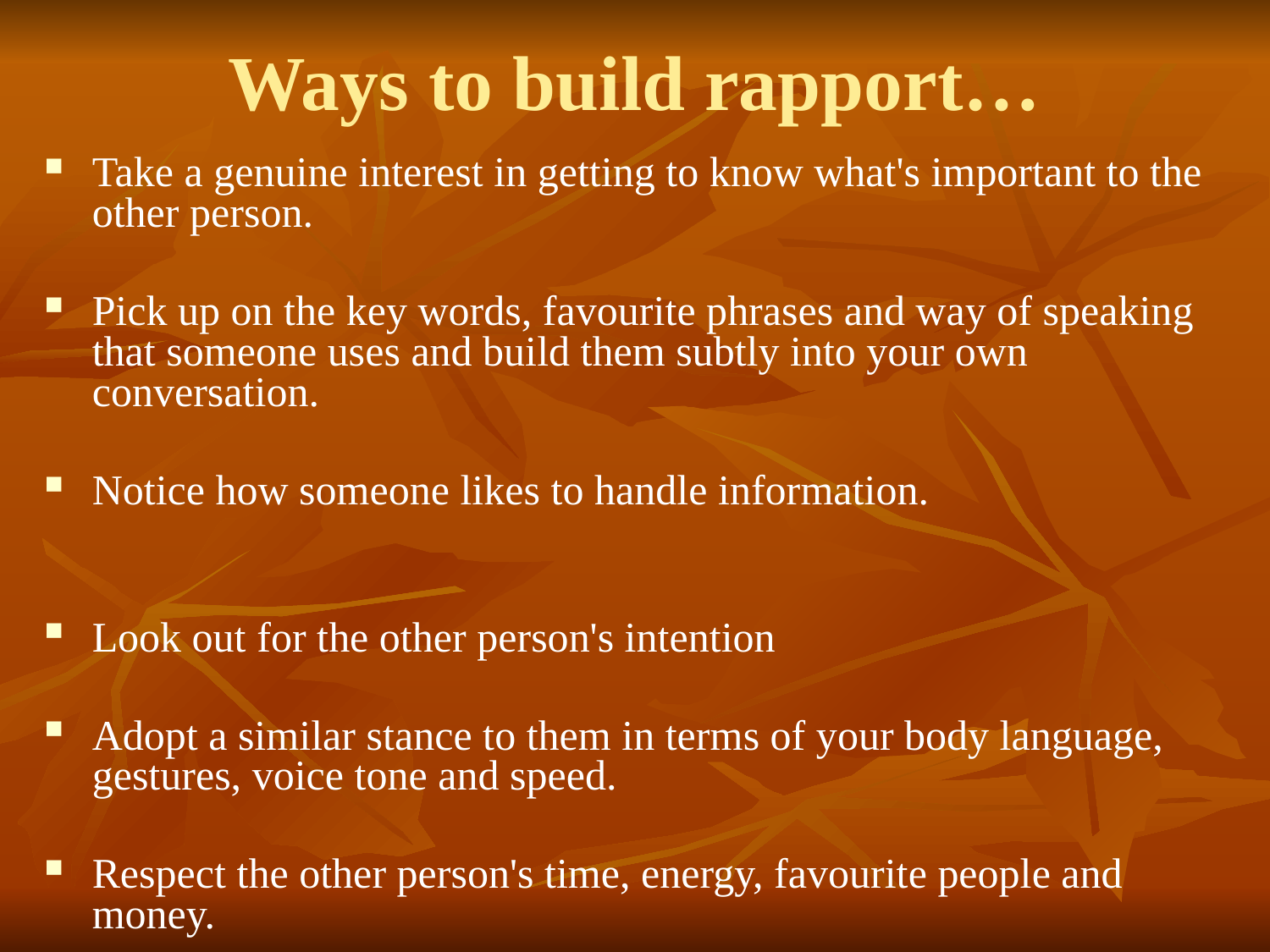

# Ways to build rapport…
Take a genuine interest in getting to know what's important to the other person.

Pick up on the key words, favourite phrases and way of speaking that someone uses and build them subtly into your own conversation.

Notice how someone likes to handle information.

Look out for the other person's intention

Adopt a similar stance to them in terms of your body language, gestures, voice tone and speed.

Respect the other person's time, energy, favourite people and money.